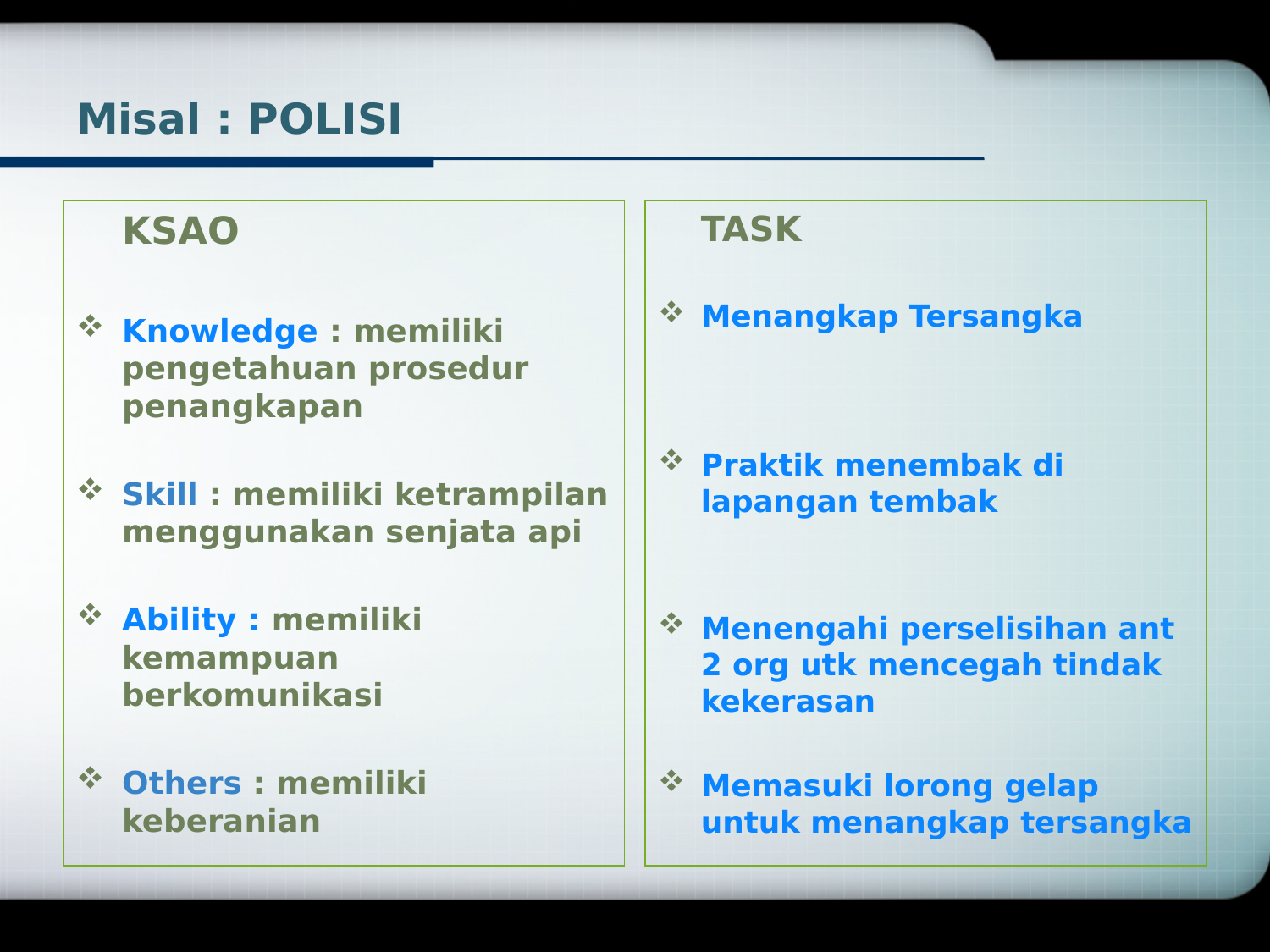

# Misal : POLISI
	KSAO

Knowledge : memiliki pengetahuan prosedur penangkapan

Skill : memiliki ketrampilan menggunakan senjata api

Ability : memiliki kemampuan berkomunikasi

Others : memiliki keberanian
	TASK

Menangkap Tersangka

Praktik menembak di lapangan tembak

Menengahi perselisihan ant 2 org utk mencegah tindak kekerasan

Memasuki lorong gelap untuk menangkap tersangka